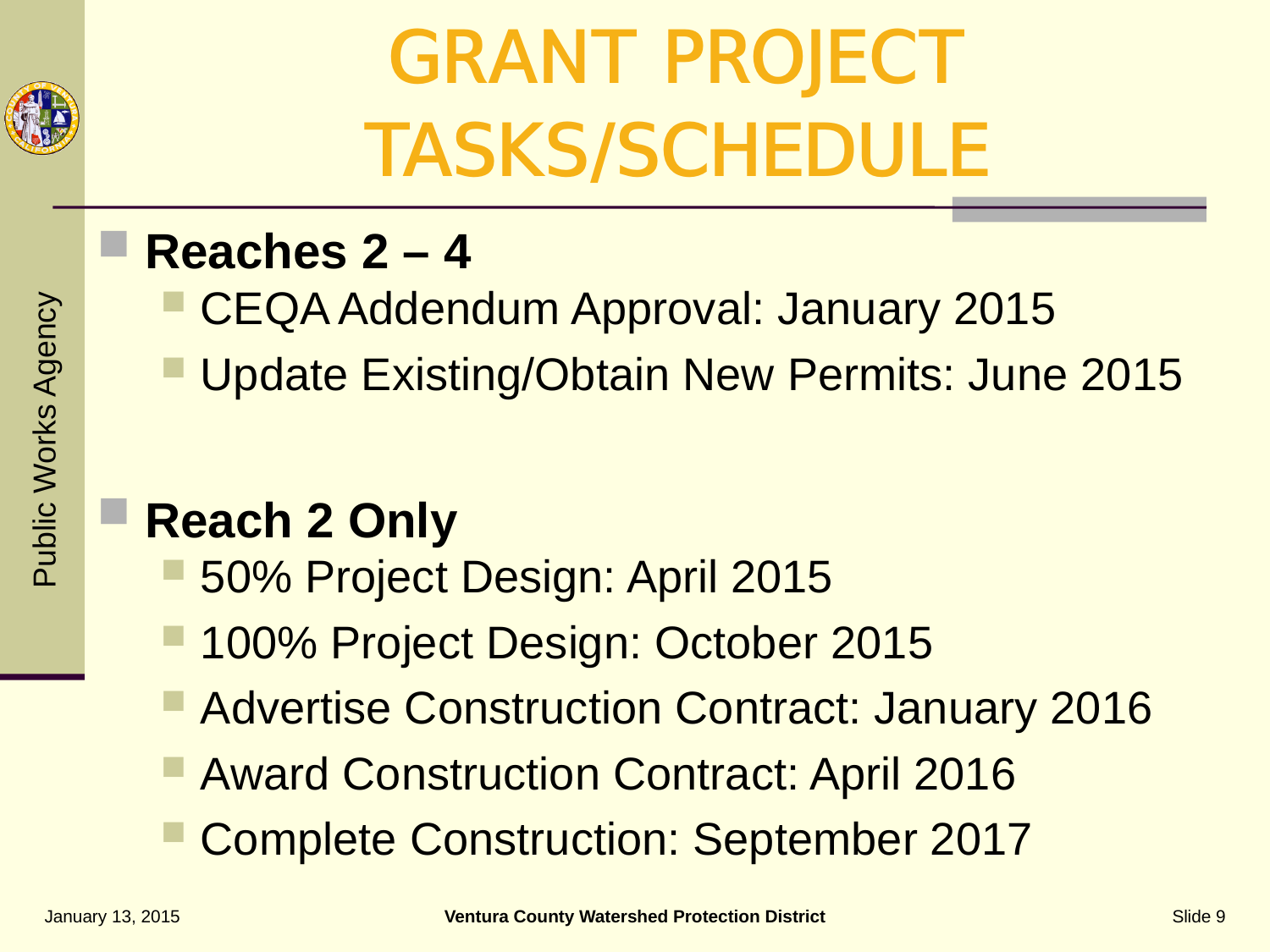

GRANT PROJECT TASKS/SCHEDULE
Reaches 2 – 4
CEQA Addendum Approval: January 2015
Update Existing/Obtain New Permits: June 2015

Reach 2 Only
50% Project Design: April 2015
100% Project Design: October 2015
Advertise Construction Contract: January 2016
Award Construction Contract: April 2016
Complete Construction: September 2017
January 13, 2015
Ventura County Watershed Protection District
Slide 9